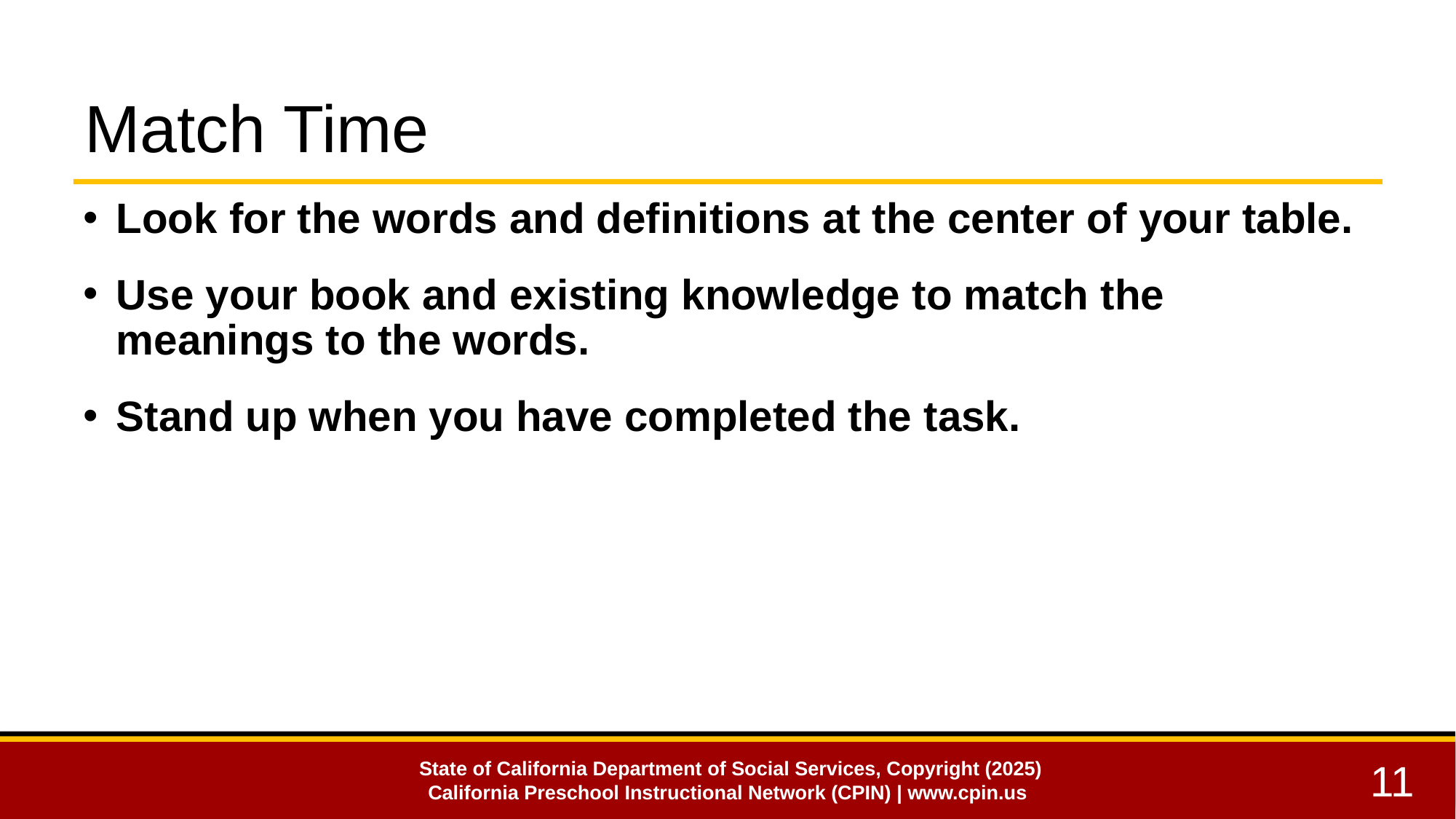

# Match Time
Look for the words and definitions at the center of your table.
Use your book and existing knowledge to match the meanings to the words.
Stand up when you have completed the task.